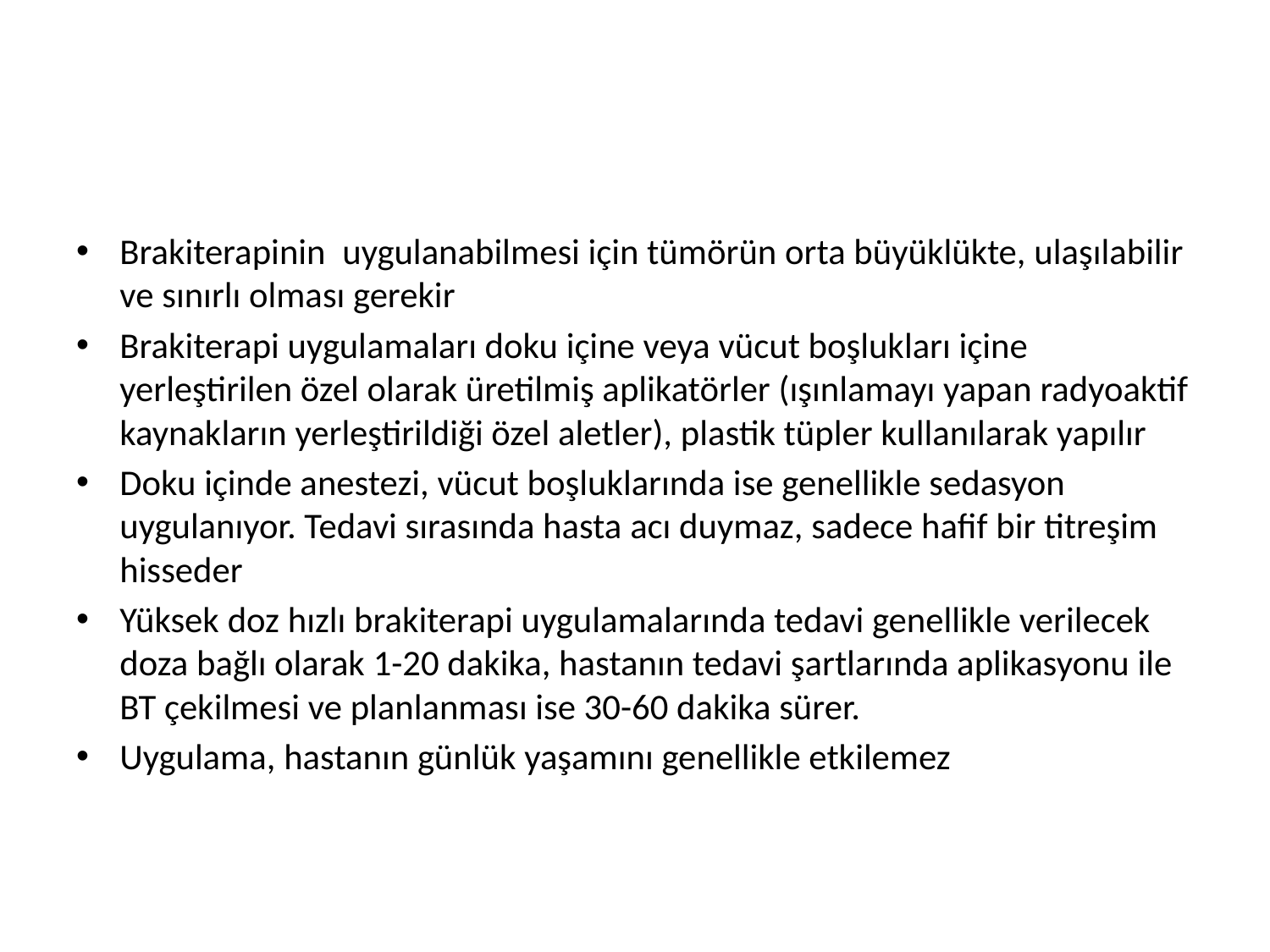

#
Brakiterapinin  uygulanabilmesi için tümörün orta büyüklükte, ulaşılabilir ve sınırlı olması gerekir
Brakiterapi uygulamaları doku içine veya vücut boşlukları içine yerleştirilen özel olarak üretilmiş aplikatörler (ışınlamayı yapan radyoaktif kaynakların yerleştirildiği özel aletler), plastik tüpler kullanılarak yapılır
Doku içinde anestezi, vücut boşluklarında ise genellikle sedasyon uygulanıyor. Tedavi sırasında hasta acı duymaz, sadece hafif bir titreşim hisseder
Yüksek doz hızlı brakiterapi uygulamalarında tedavi genellikle verilecek doza bağlı olarak 1-20 dakika, hastanın tedavi şartlarında aplikasyonu ile BT çekilmesi ve planlanması ise 30-60 dakika sürer.
Uygulama, hastanın günlük yaşamını genellikle etkilemez